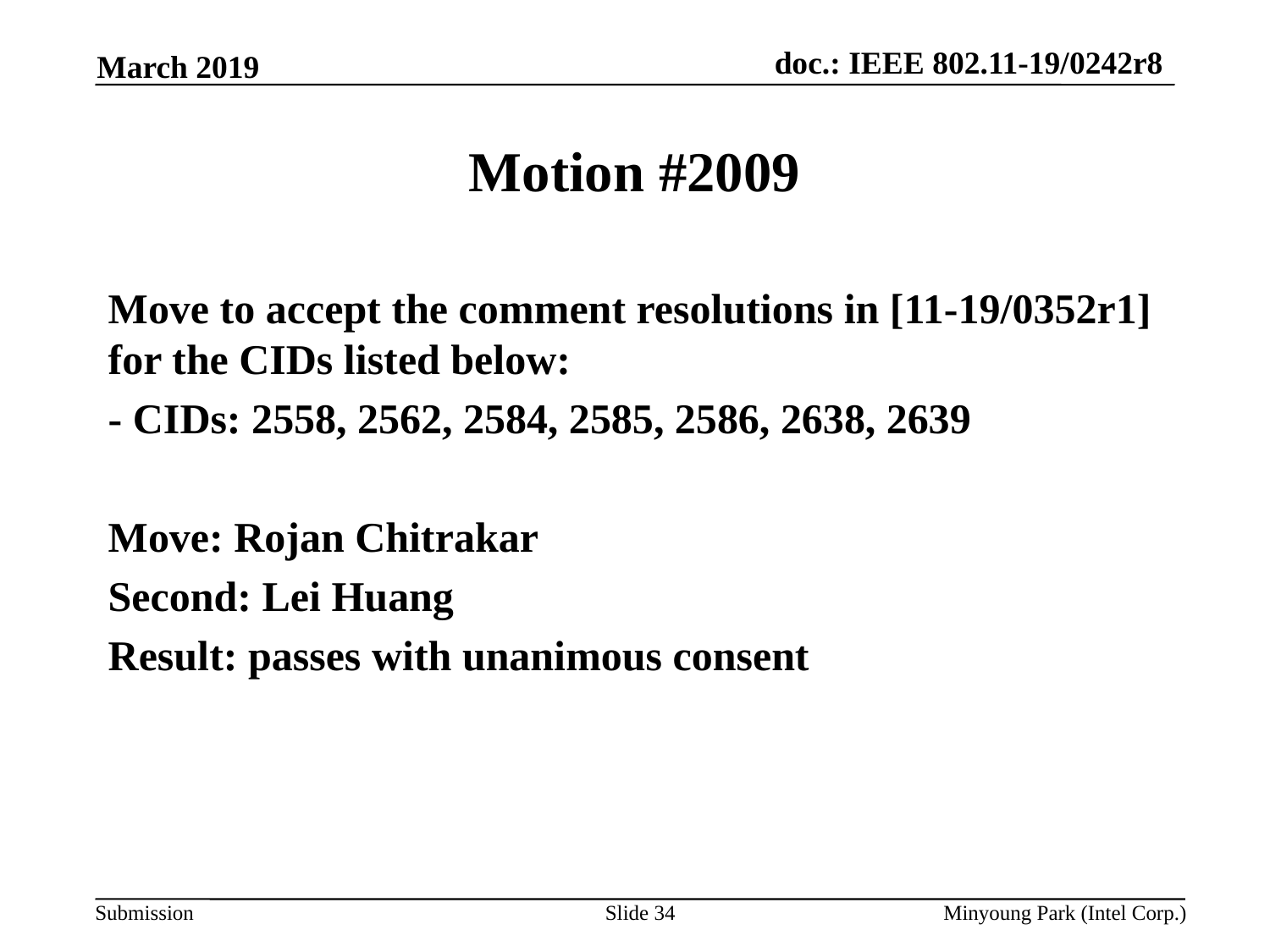

March 2019
# Motion #2009
Move to accept the comment resolutions in [11-19/0352r1] for the CIDs listed below:
- CIDs: 2558, 2562, 2584, 2585, 2586, 2638, 2639

Move: Rojan Chitrakar
Second: Lei Huang
Result: passes with unanimous consent

Slide 34
Minyoung Park (Intel Corp.)